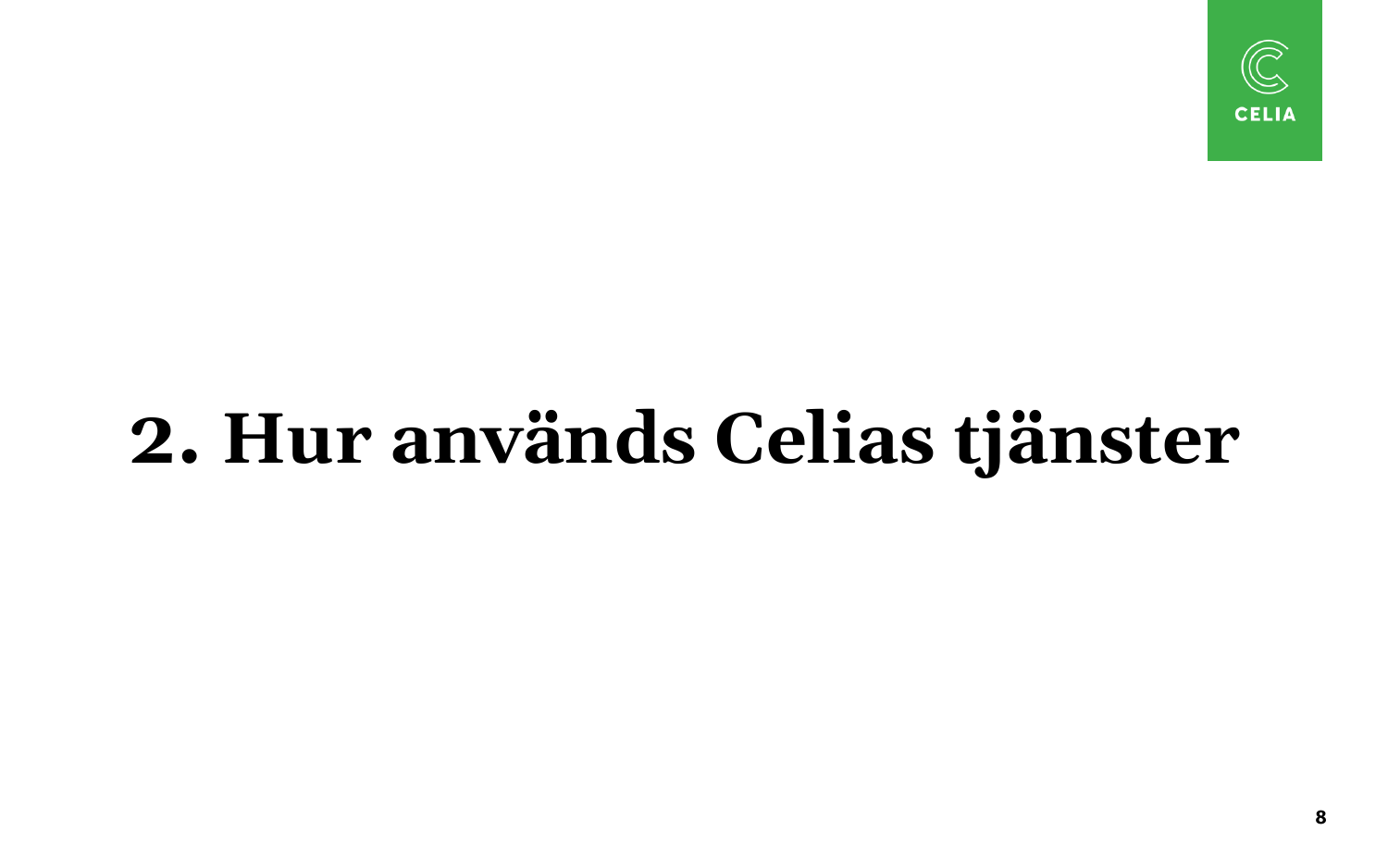

# 2. Hur används Celias tjänster
8